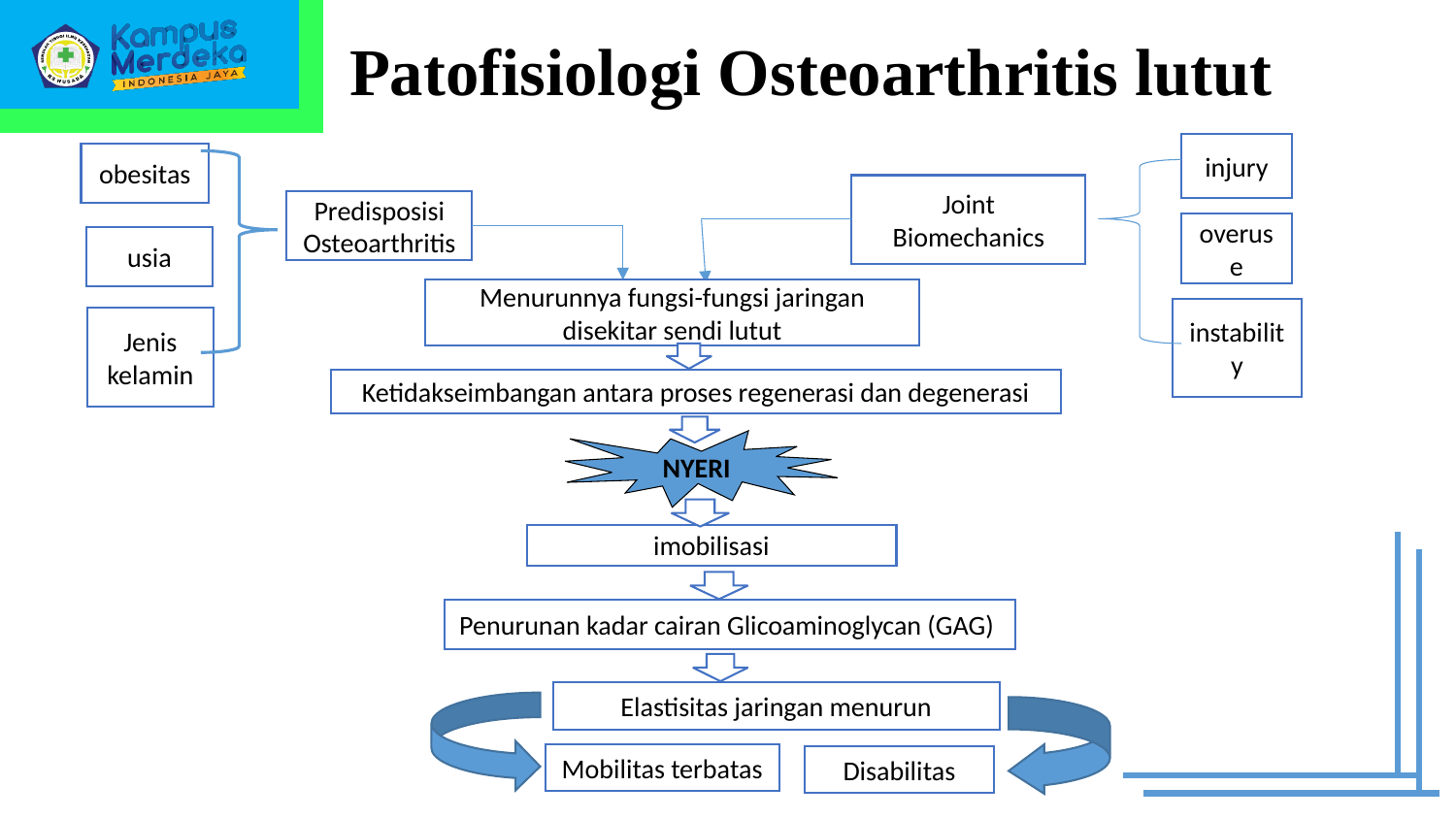

# Patofisiologi Osteoarthritis lutut
injury
obesitas

Joint Biomechanics
Predisposisi Osteoarthritis
overuse
usia
Menurunnya fungsi-fungsi jaringan disekitar sendi lutut
instability
Jenis kelamin

Ketidakseimbangan antara proses regenerasi dan degenerasi

NYERI

imobilisasi

Penurunan kadar cairan Glicoaminoglycan (GAG)

Elastisitas jaringan menurun

Mobilitas terbatas
Disabilitas